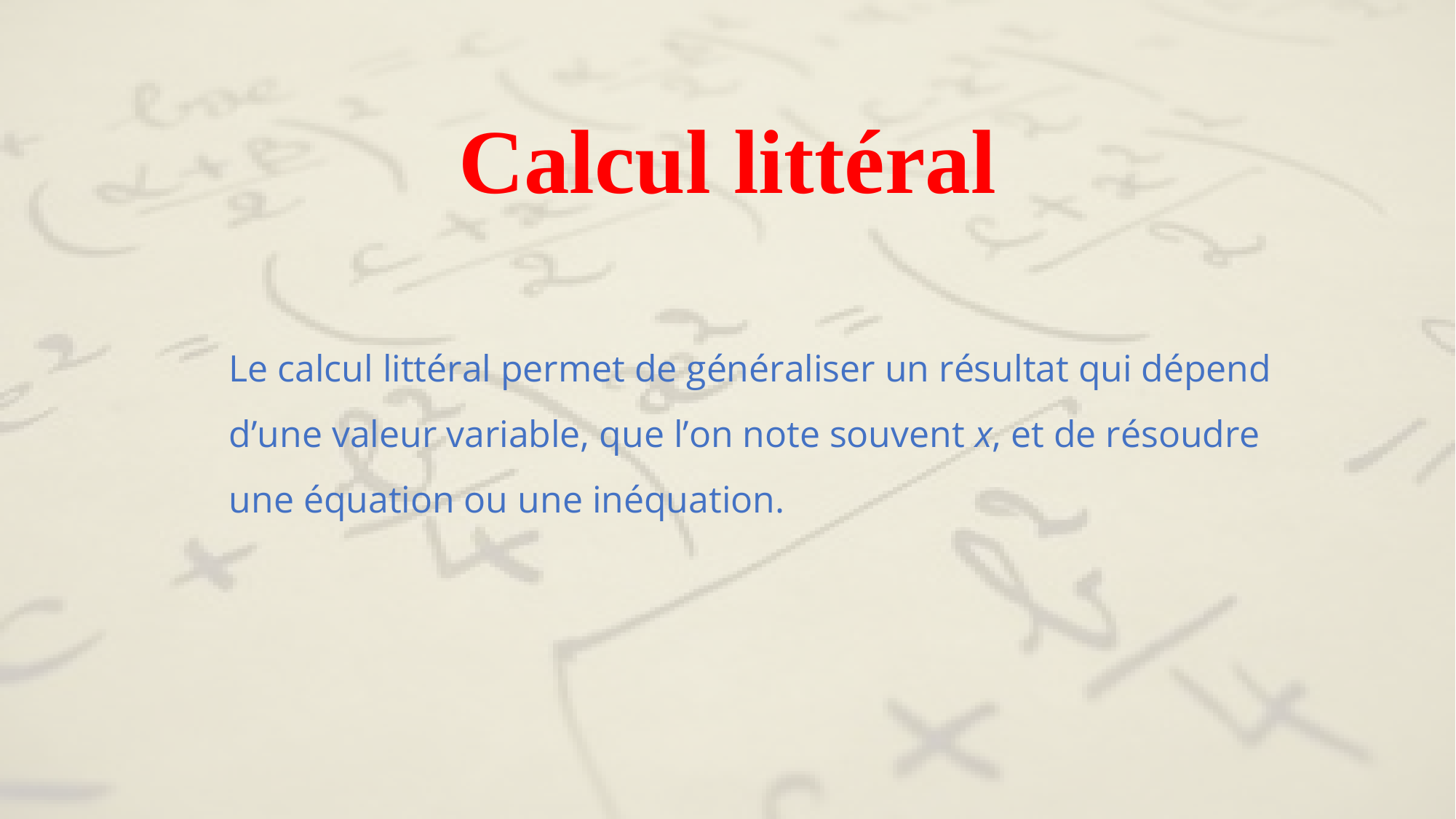

Calcul littéral

Le calcul littéral permet de généraliser un résultat qui dépend d’une valeur variable, que l’on note souvent x, et de résoudre une équation ou une inéquation.